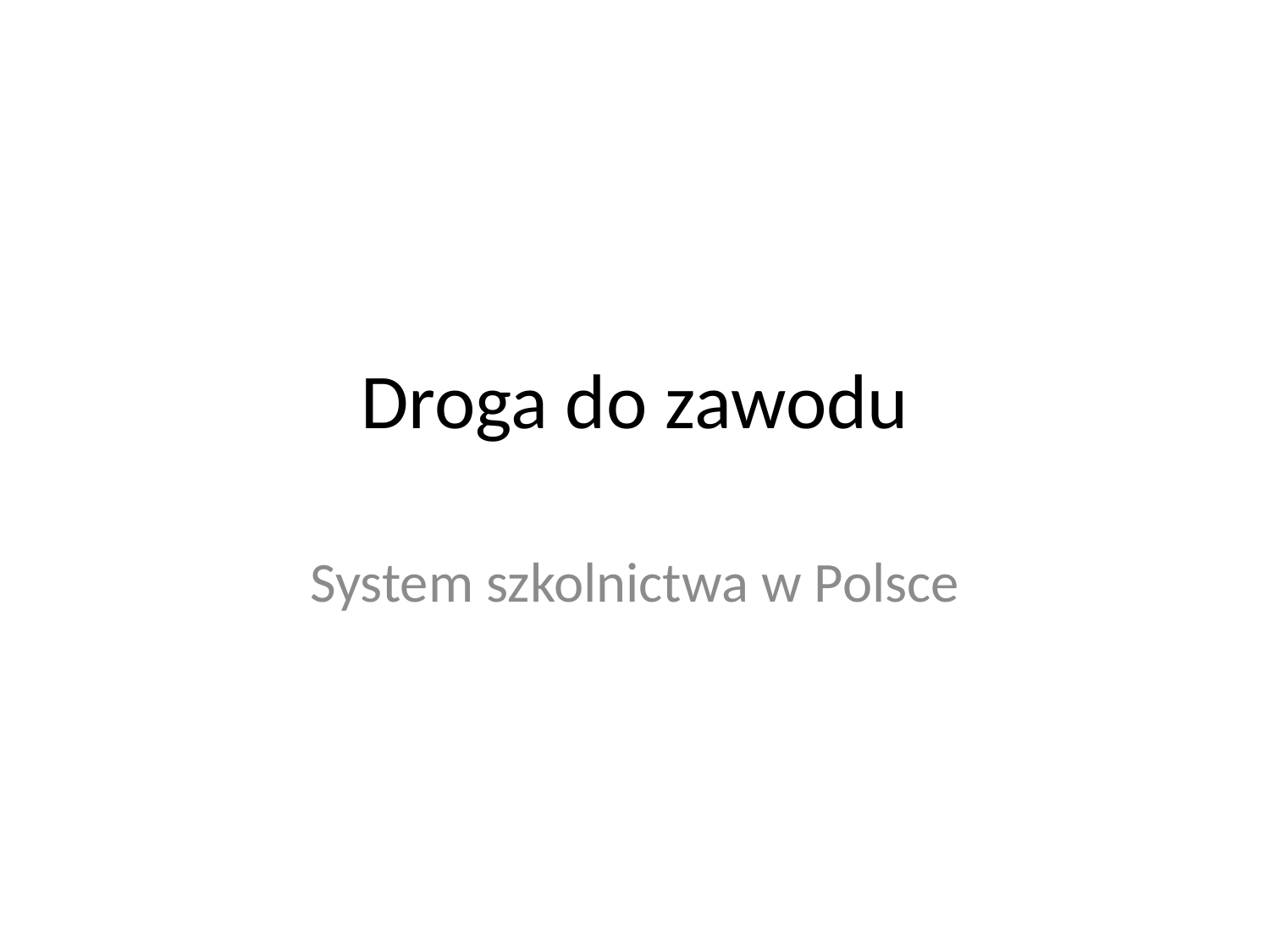

# Droga do zawodu
System szkolnictwa w Polsce